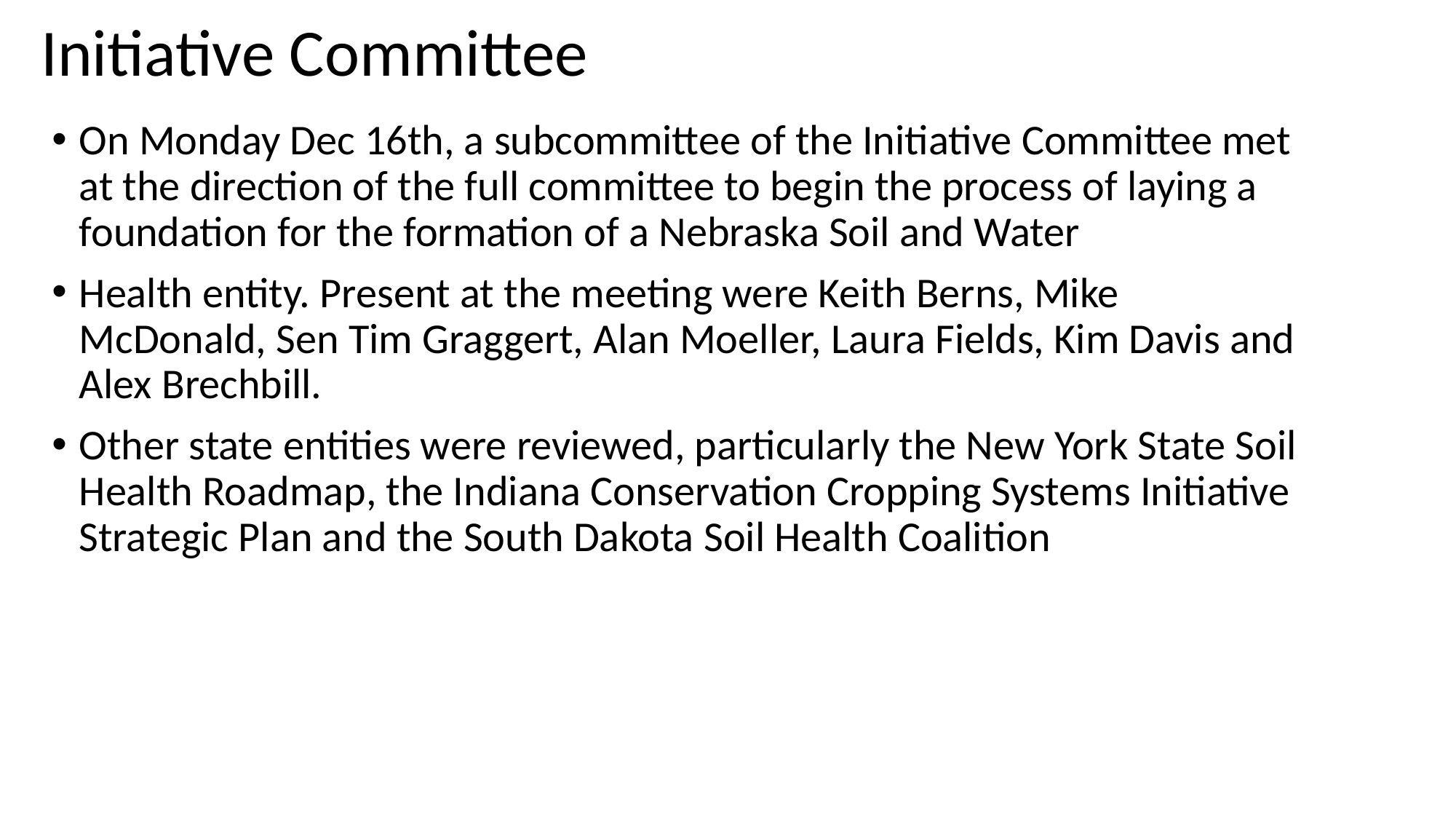

# Initiative Committee
On Monday Dec 16th, a subcommittee of the Initiative Committee met at the direction of the full committee to begin the process of laying a foundation for the formation of a Nebraska Soil and Water
Health entity. Present at the meeting were Keith Berns, Mike McDonald, Sen Tim Graggert, Alan Moeller, Laura Fields, Kim Davis and Alex Brechbill.
Other state entities were reviewed, particularly the New York State Soil Health Roadmap, the Indiana Conservation Cropping Systems Initiative Strategic Plan and the South Dakota Soil Health Coalition